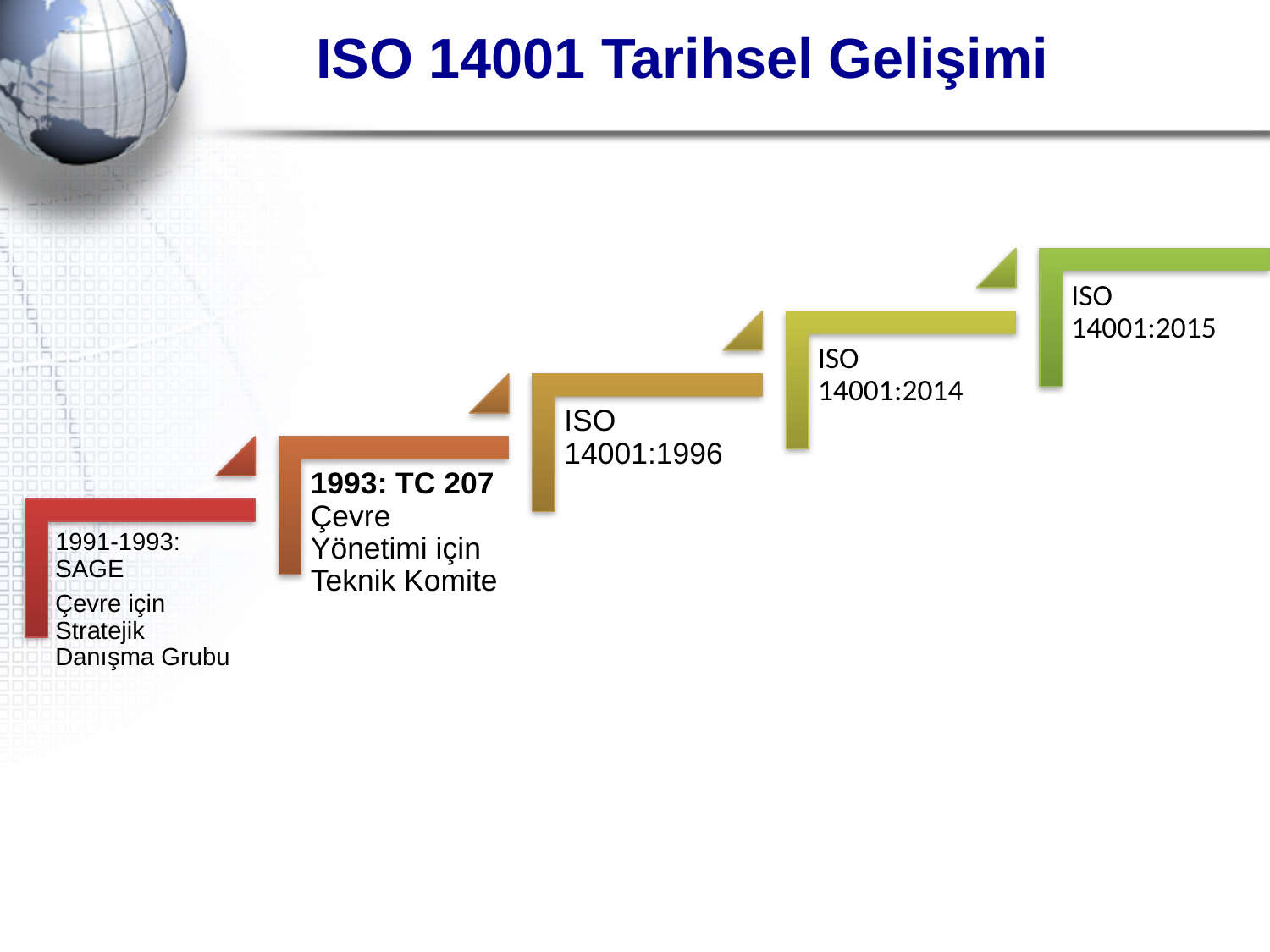

ISO 14001 Tarihsel Gelişimi
1991-1993: SAGE
Çevre için Stratejik Danışma Grubu
1993: TC 207 Çevre Yönetimi için Teknik Komite
ISO 14001:1996
ISO 14001:2014
ISO 14001:2015